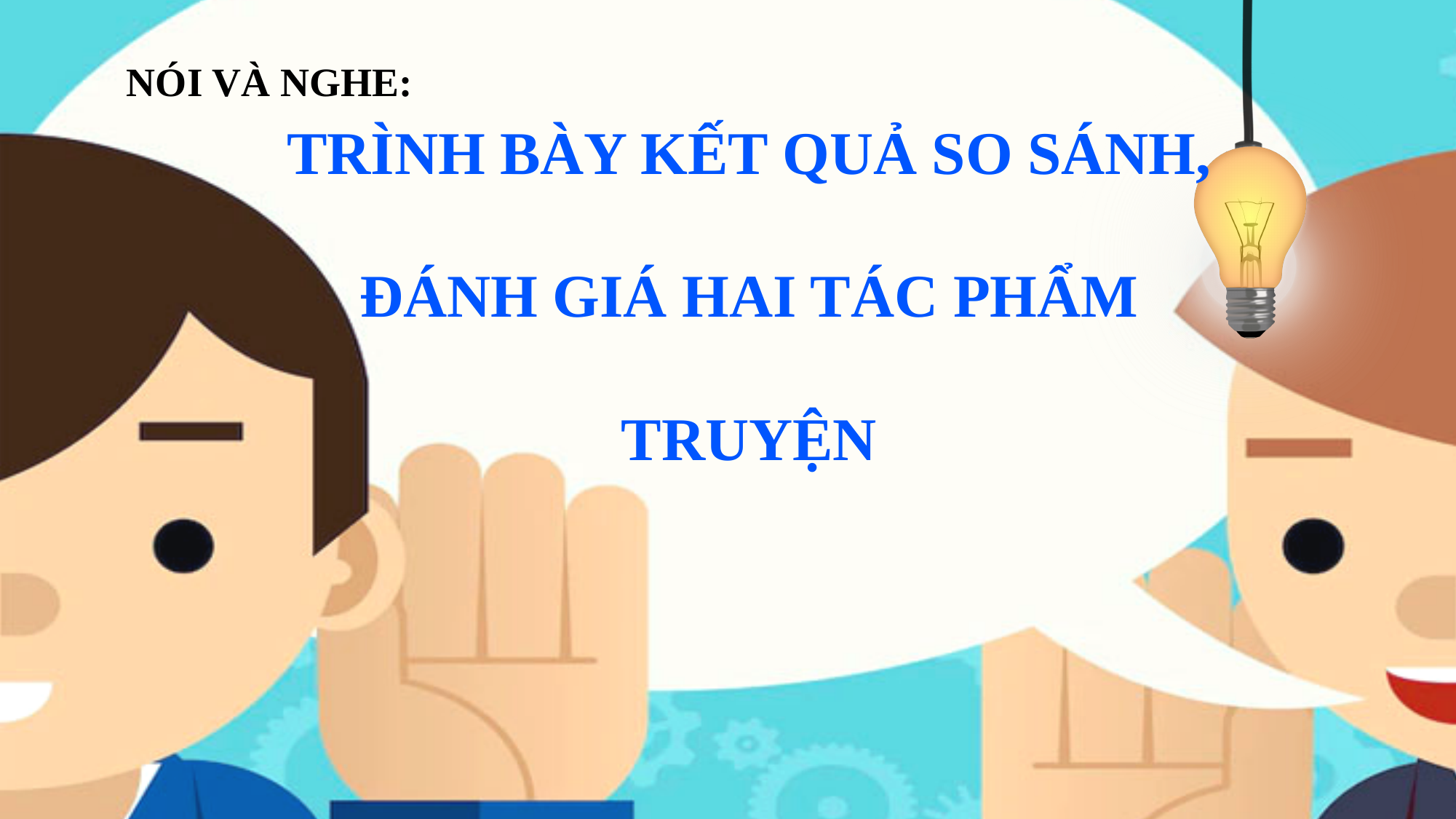

NÓI VÀ NGHE:
TRÌNH BÀY KẾT QUẢ SO SÁNH, ĐÁNH GIÁ HAI TÁC PHẨM TRUYỆN